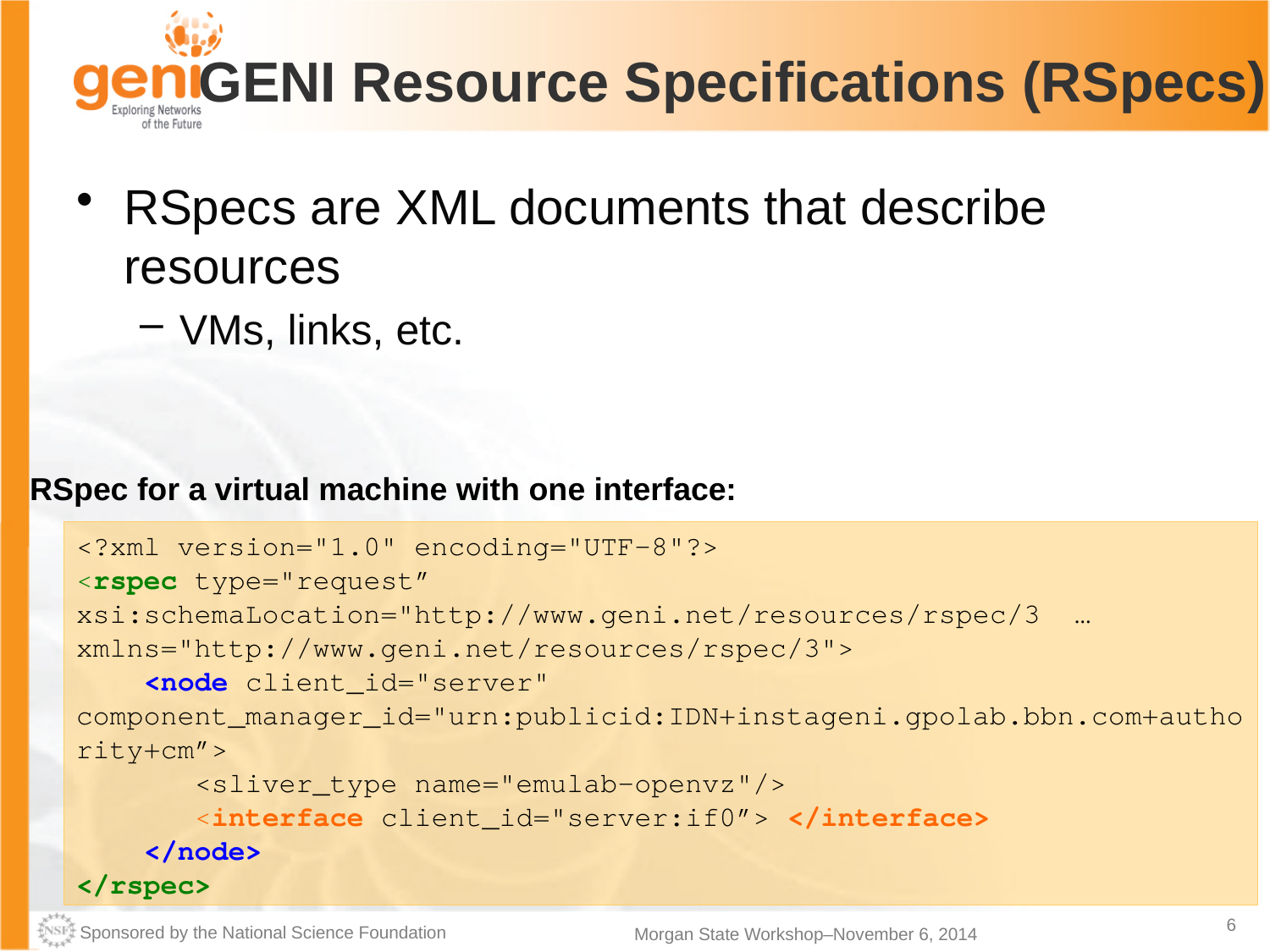

# GENI Resource Specifications (RSpecs)
RSpecs are XML documents that describe resources
VMs, links, etc.

RSpec for a virtual machine with one interface:
<?xml version="1.0" encoding="UTF-8"?>
<rspec type="request”  xsi:schemaLocation="http://www.geni.net/resources/rspec/3  …  xmlns="http://www.geni.net/resources/rspec/3">
    <node client_id="server" component_manager_id="urn:publicid:IDN+instageni.gpolab.bbn.com+authority+cm”>
       <sliver_type name="emulab-openvz"/>
       <interface client_id="server:if0”> </interface>
    </node>
</rspec>